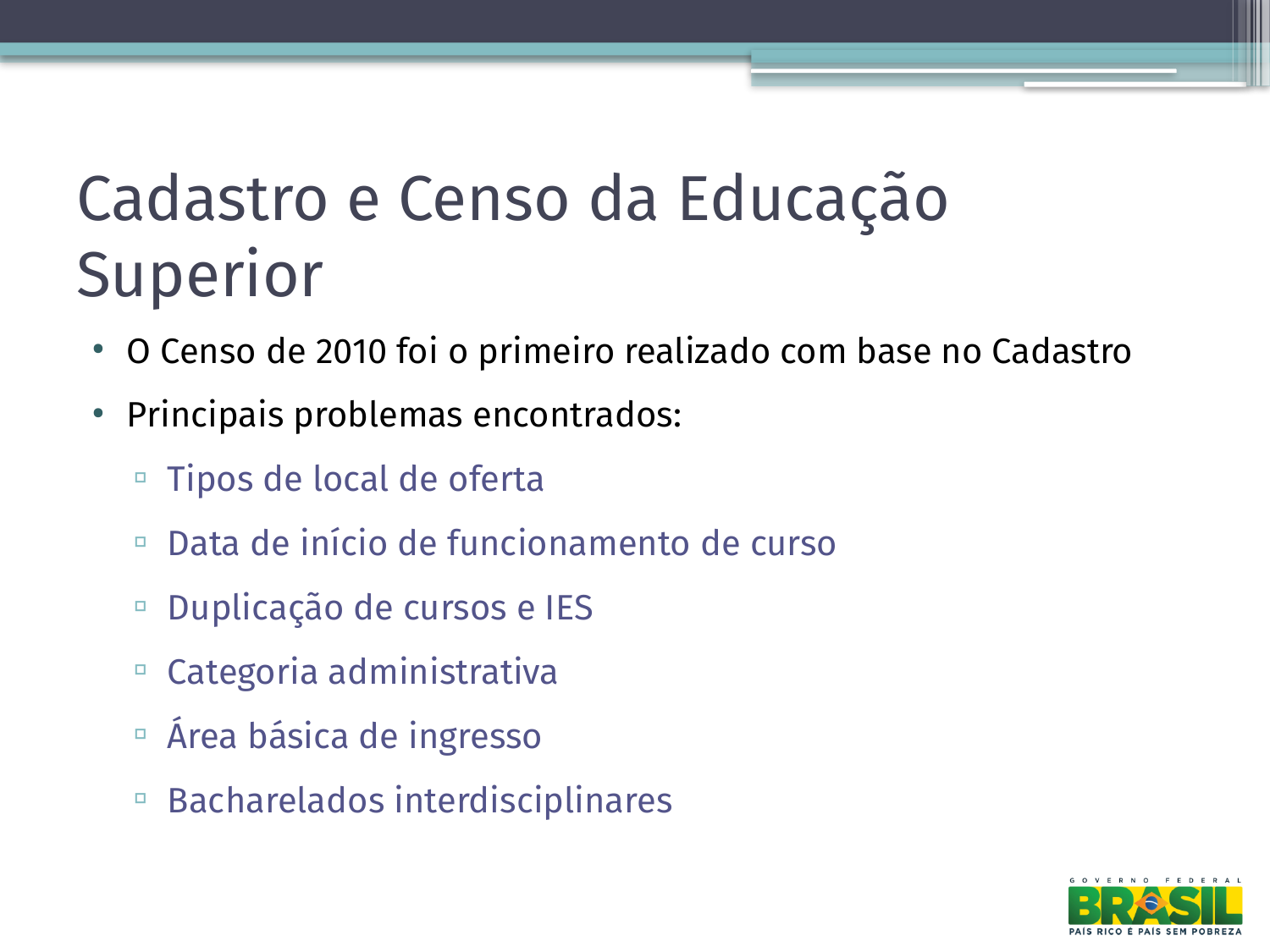

# Cadastro e Censo da Educação Superior
O Censo de 2010 foi o primeiro realizado com base no Cadastro
Principais problemas encontrados:
Tipos de local de oferta
Data de início de funcionamento de curso
Duplicação de cursos e IES
Categoria administrativa
Área básica de ingresso
Bacharelados interdisciplinares